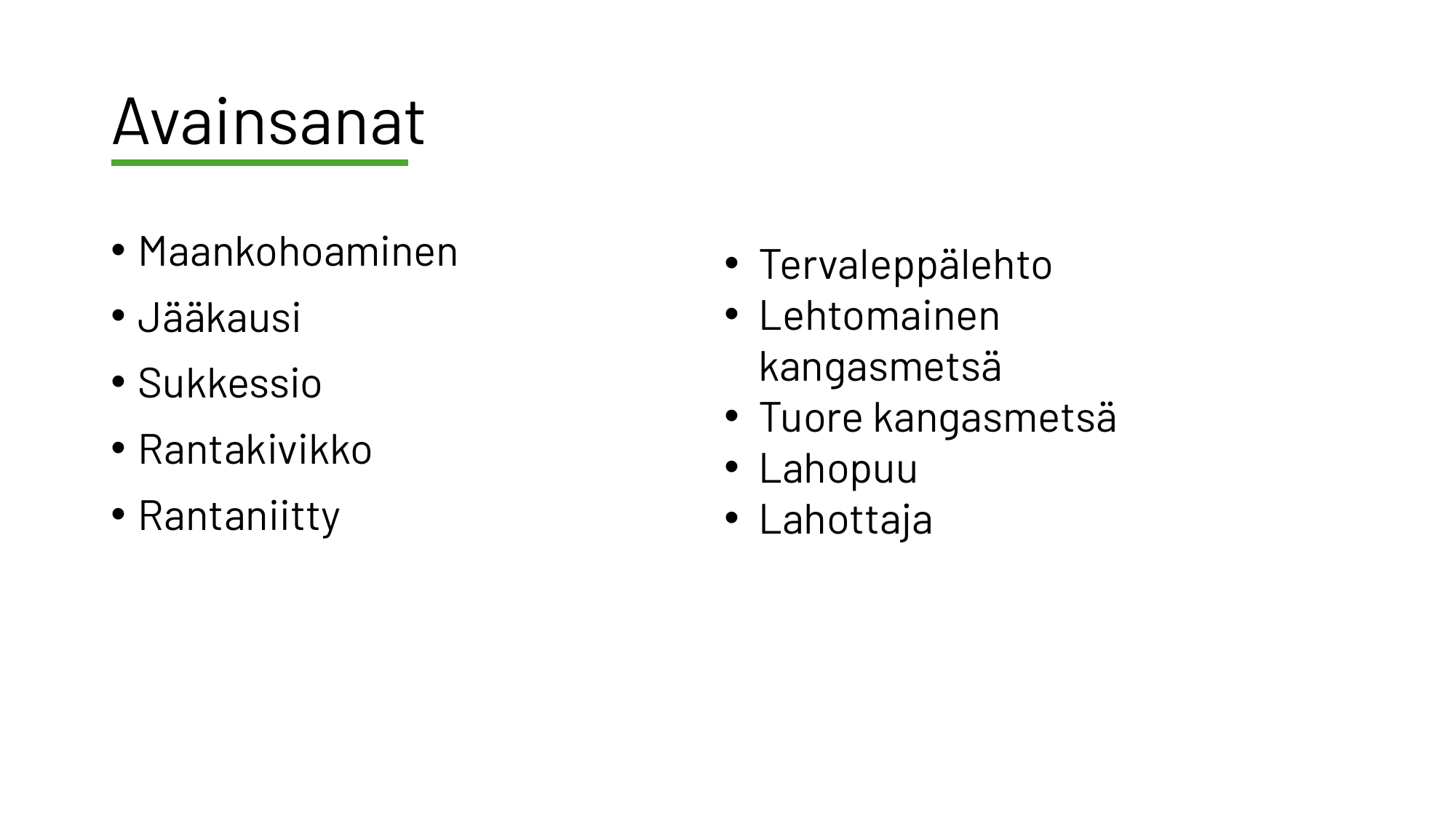

# Avainsanat
Maankohoaminen
Jääkausi
Sukkessio
Rantakivikko
Rantaniitty
Tervaleppälehto
Lehtomainen kangasmetsä
Tuore kangasmetsä
Lahopuu
Lahottaja